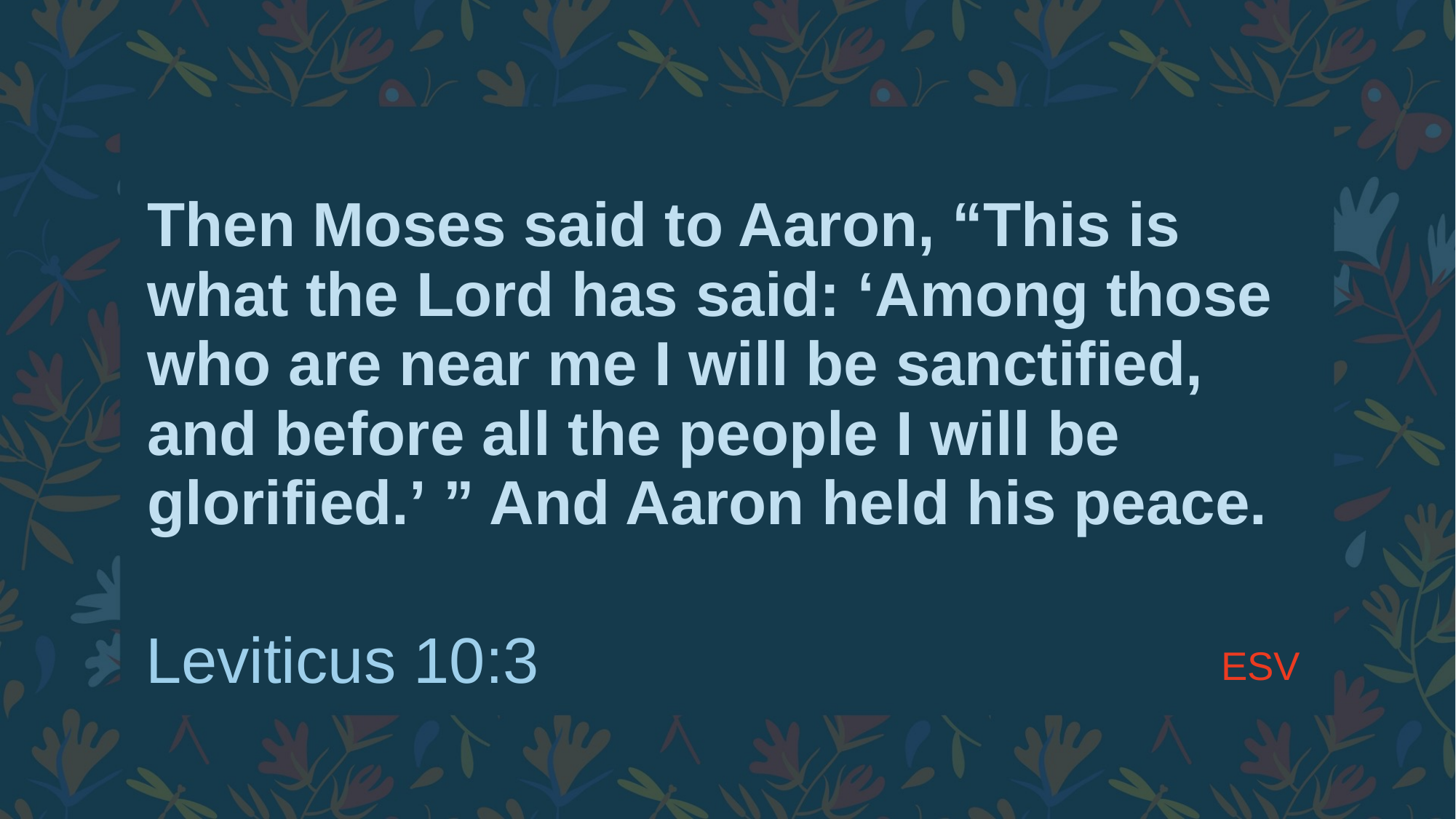

# Then Moses said to Aaron, “This is what the Lord has said: ‘Among those who are near me I will be sanctified, and before all the people I will be glorified.’ ” And Aaron held his peace.
ESV
Leviticus 10:3